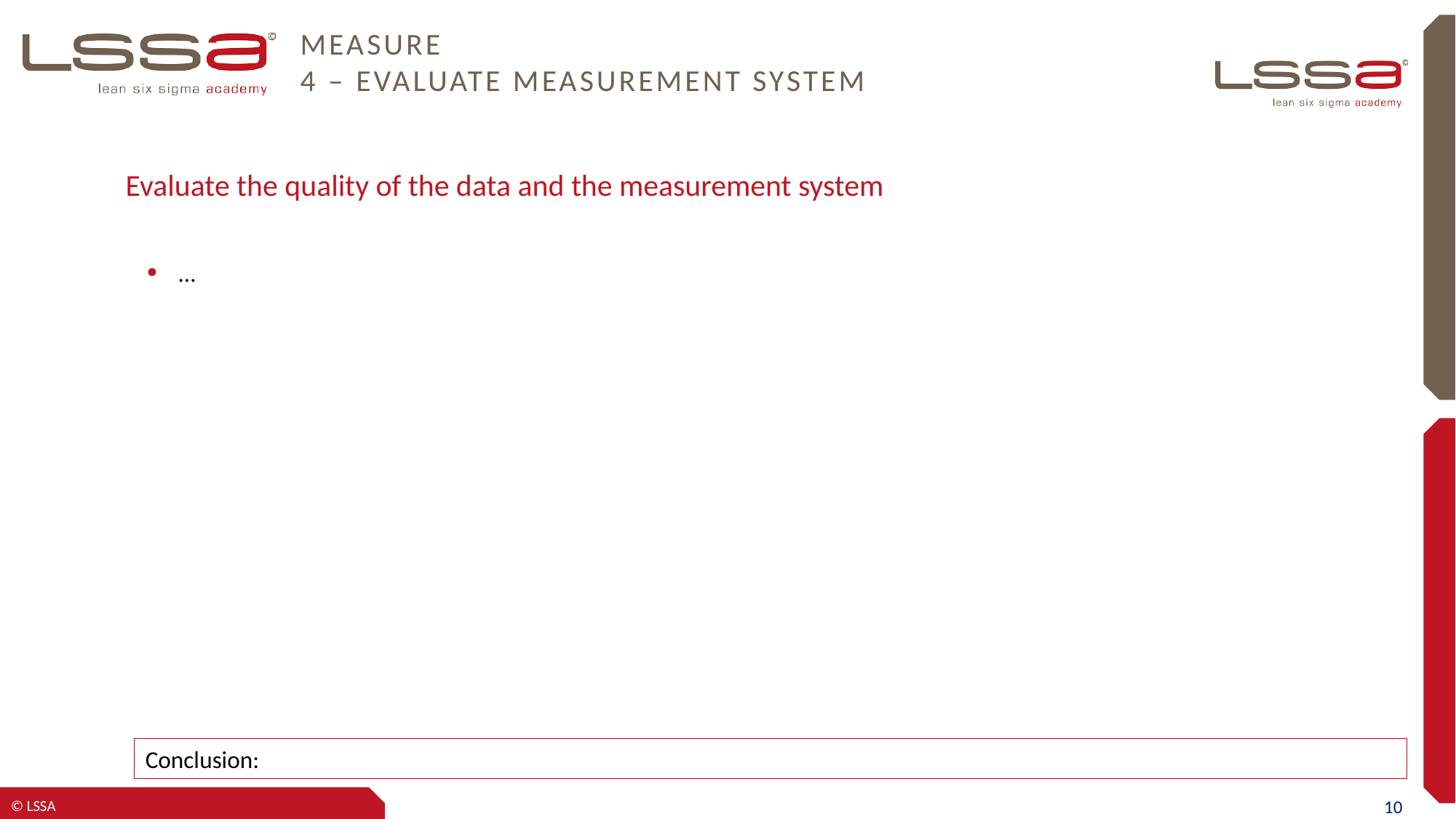

# MEASURE 4 – Evaluate measurement system
Evaluate the quality of the data and the measurement system

…

Conclusion: